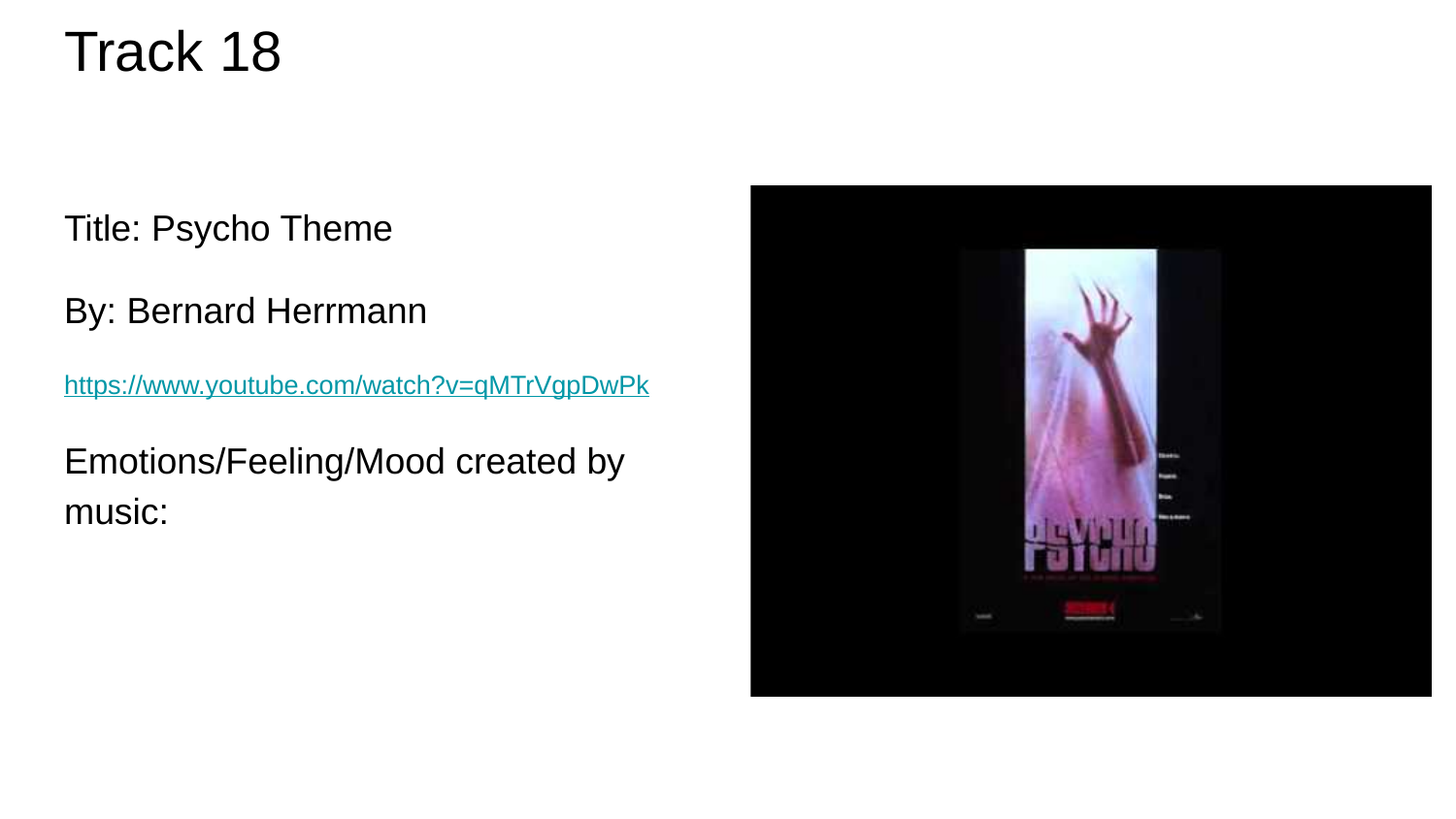

# Track 18
Title: Psycho Theme
By: Bernard Herrmann
https://www.youtube.com/watch?v=qMTrVgpDwPk
Emotions/Feeling/Mood created by music: